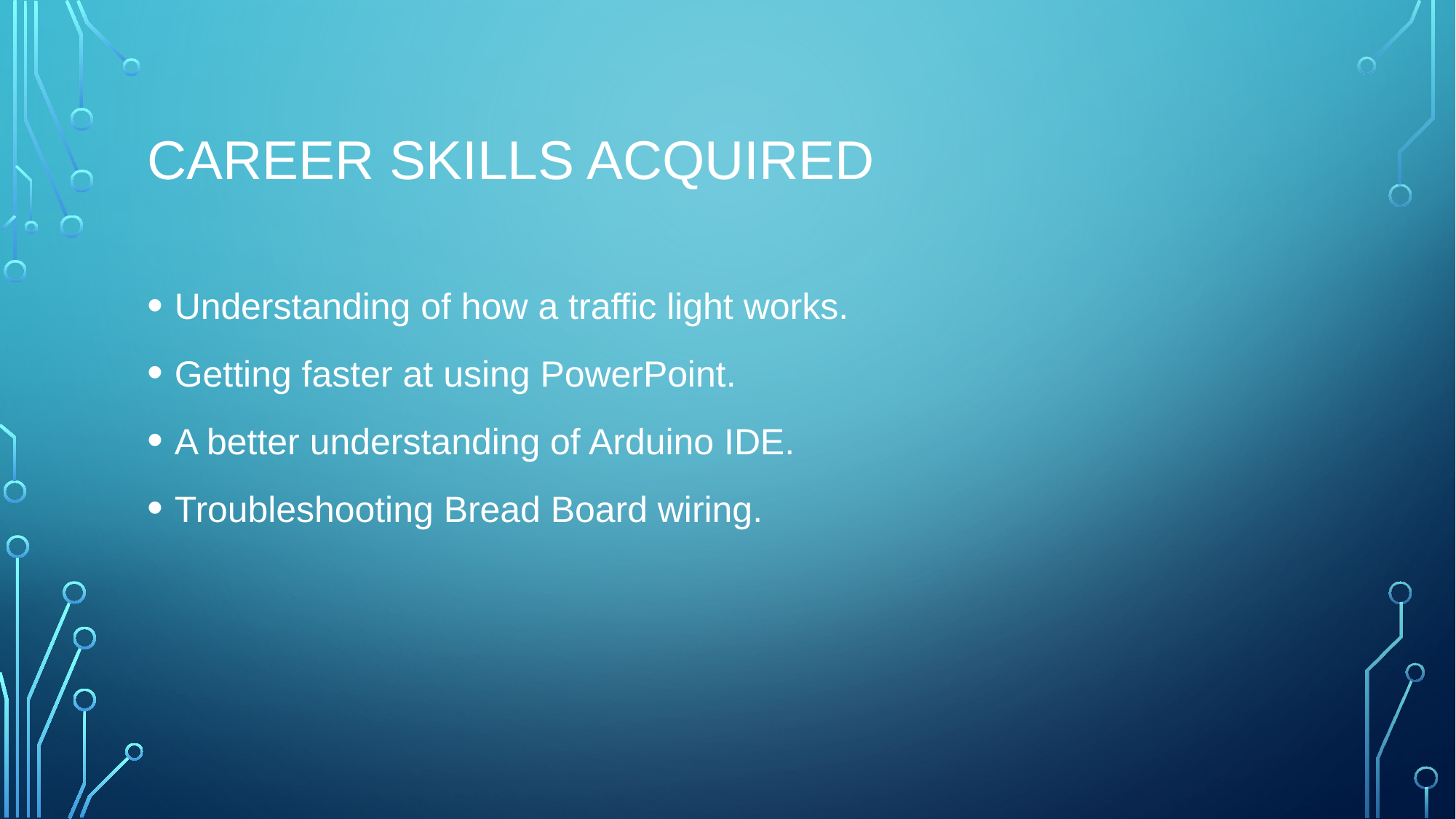

# Career SKILLS ACQUIRED
Understanding of how a traffic light works.
Getting faster at using PowerPoint.
A better understanding of Arduino IDE.
Troubleshooting Bread Board wiring.